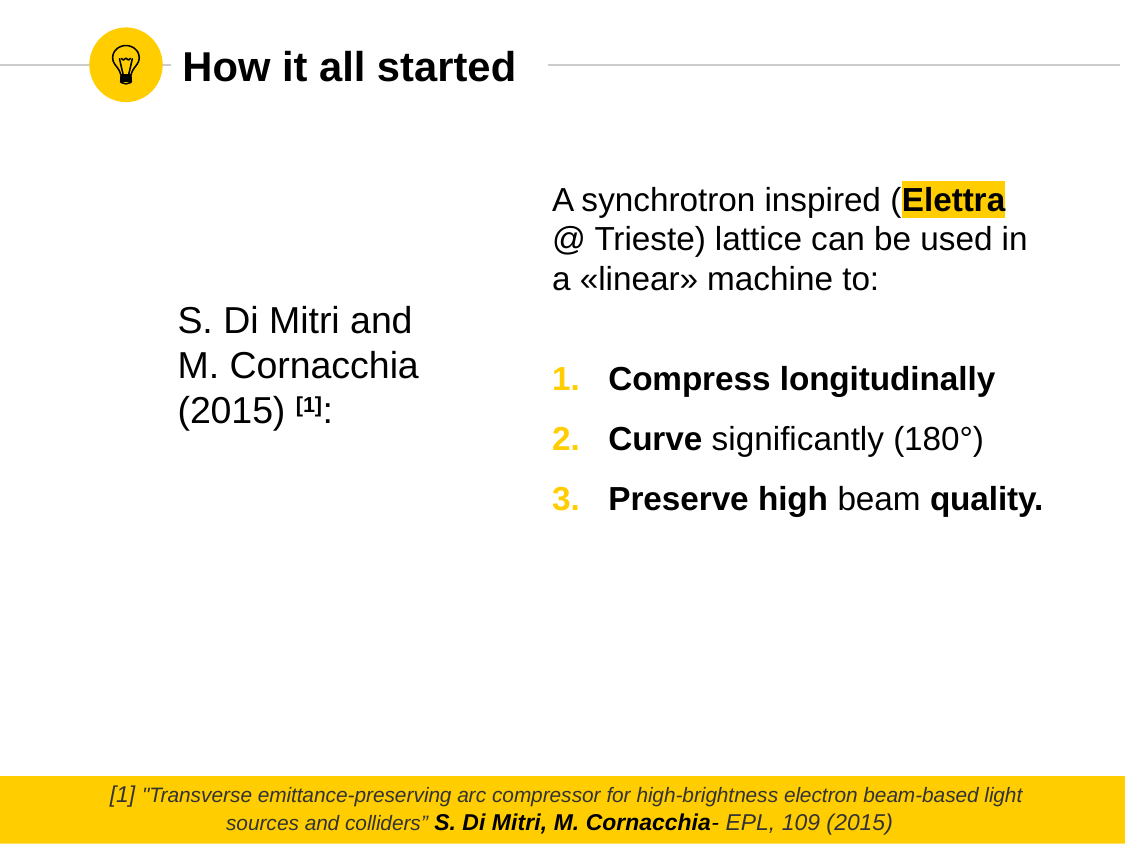

How it all started

A synchrotron inspired (Elettra @ Trieste) lattice can be used in a «linear» machine to:

Compress longitudinally
Curve significantly (180°)
Preserve high beam quality.
S. Di Mitri and
M. Cornacchia (2015) [1]:

 [1] "Transverse emittance-preserving arc compressor for high-brightness electron beam-based light sources and colliders” S. Di Mitri, M. Cornacchia- EPL, 109 (2015)